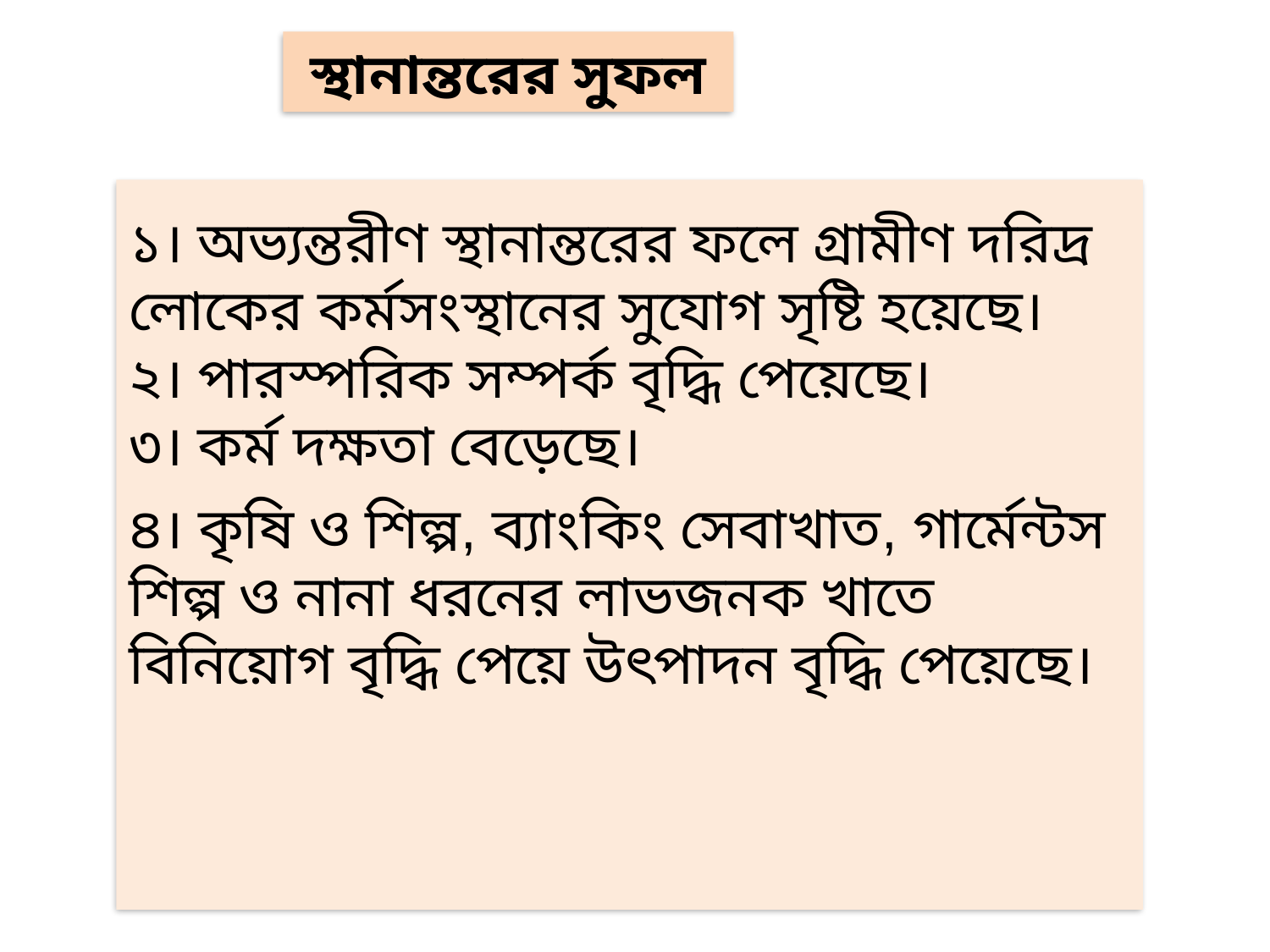

স্থানান্তরের সুফল

১। অভ্যন্তরীণ স্থানান্তরের ফলে গ্রামীণ দরিদ্র লোকের কর্মসংস্থানের সুযোগ সৃষ্টি হয়েছে।
২। পারস্পরিক সম্পর্ক বৃদ্ধি পেয়েছে।
৩। কর্ম দক্ষতা বেড়েছে।

৪। কৃষি ও শিল্প, ব্যাংকিং সেবাখাত, গার্মেন্টস শিল্প ও নানা ধরনের লাভজনক খাতে বিনিয়োগ বৃদ্ধি পেয়ে উৎপাদন বৃদ্ধি পেয়েছে।